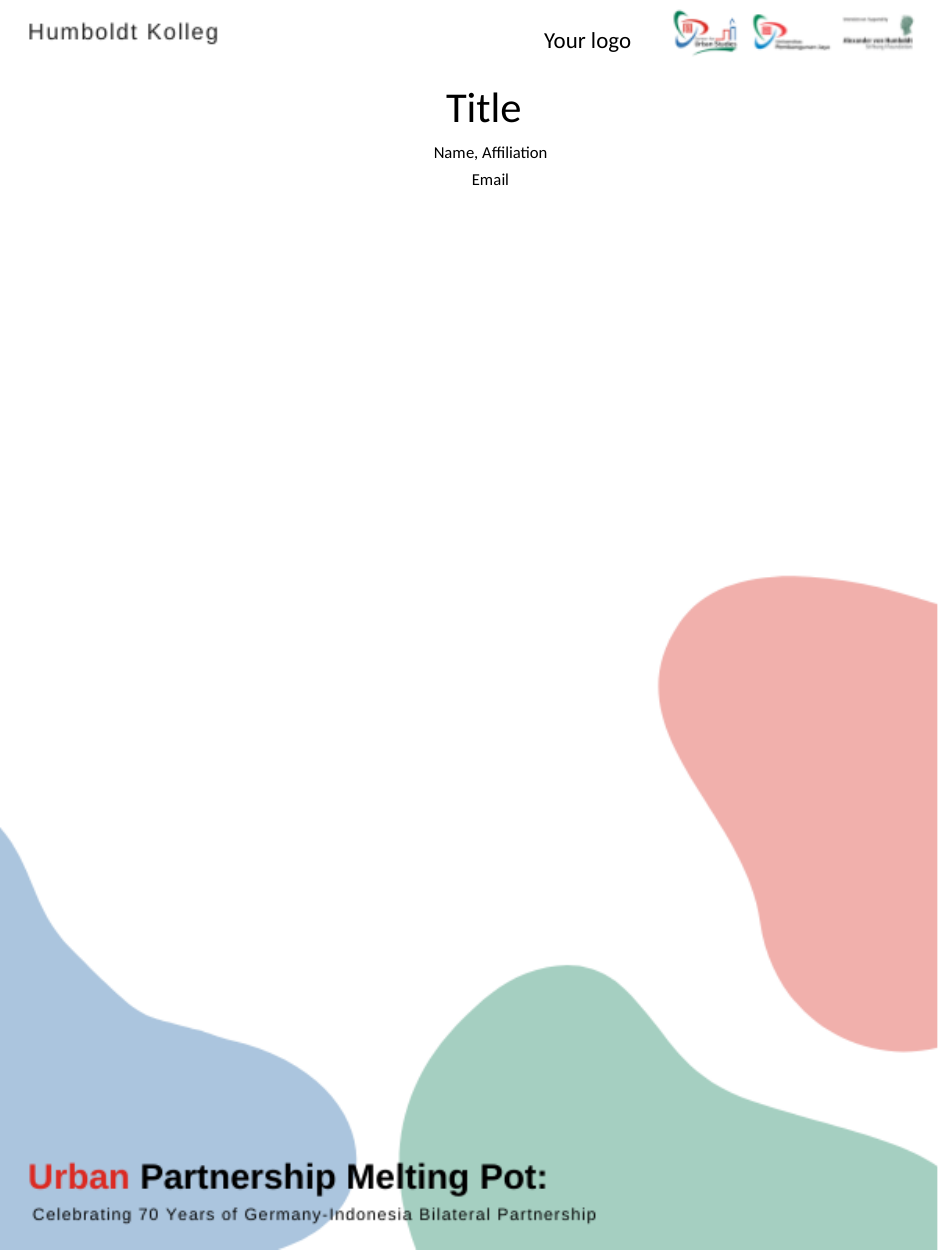

YOUR LOGO
Your logo
# Title
Name, Affiliation
Email